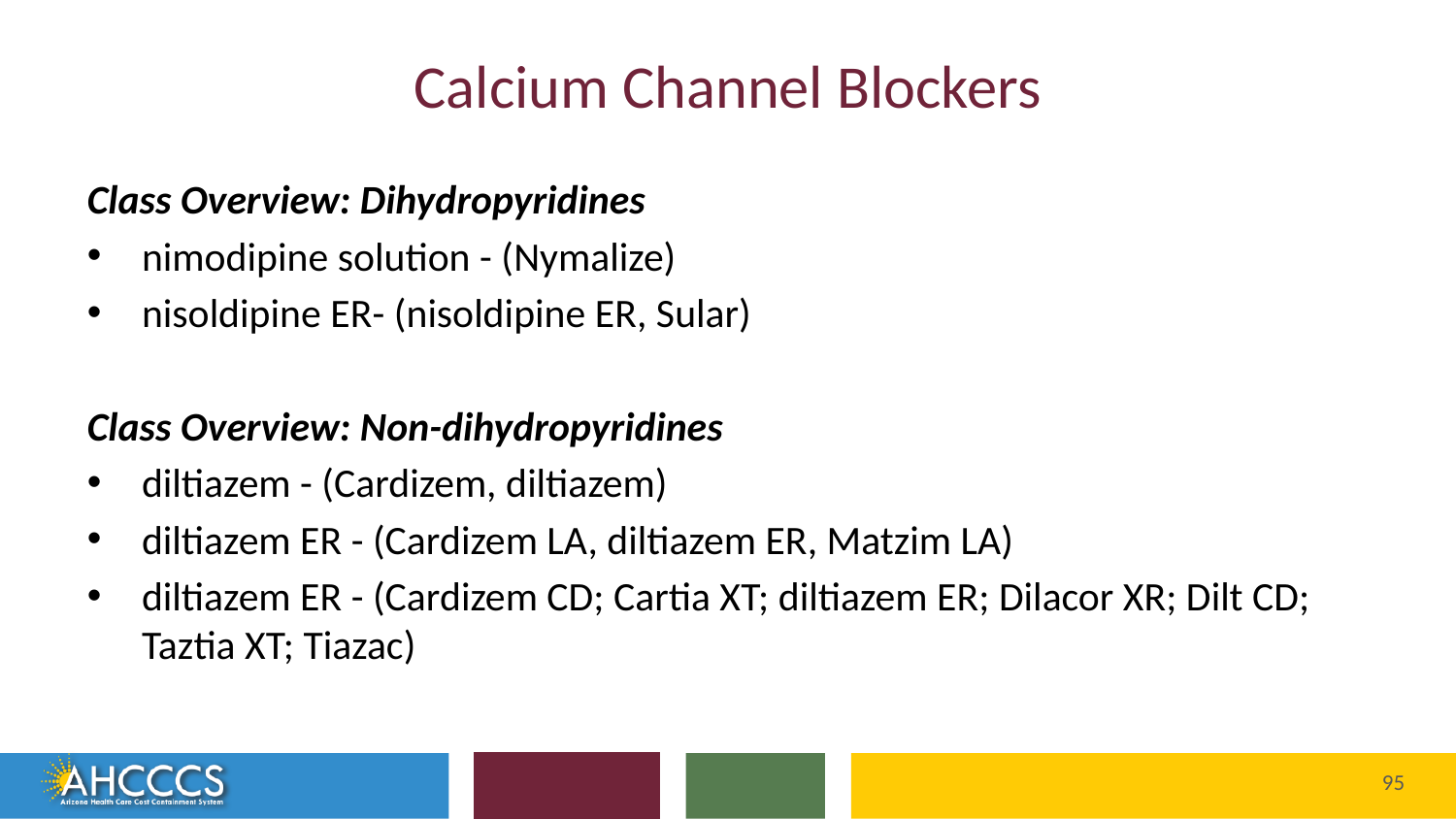

# Calcium Channel Blockers
Class Overview: Dihydropyridines
nimodipine solution - (Nymalize)
nisoldipine ER- (nisoldipine ER, Sular)

Class Overview: Non-dihydropyridines
diltiazem - (Cardizem, diltiazem)
diltiazem ER - (Cardizem LA, diltiazem ER, Matzim LA)
diltiazem ER - (Cardizem CD; Cartia XT; diltiazem ER; Dilacor XR; Dilt CD; Taztia XT; Tiazac)

Reaching across Arizona to provide comprehensive
quality health care for those in need
95